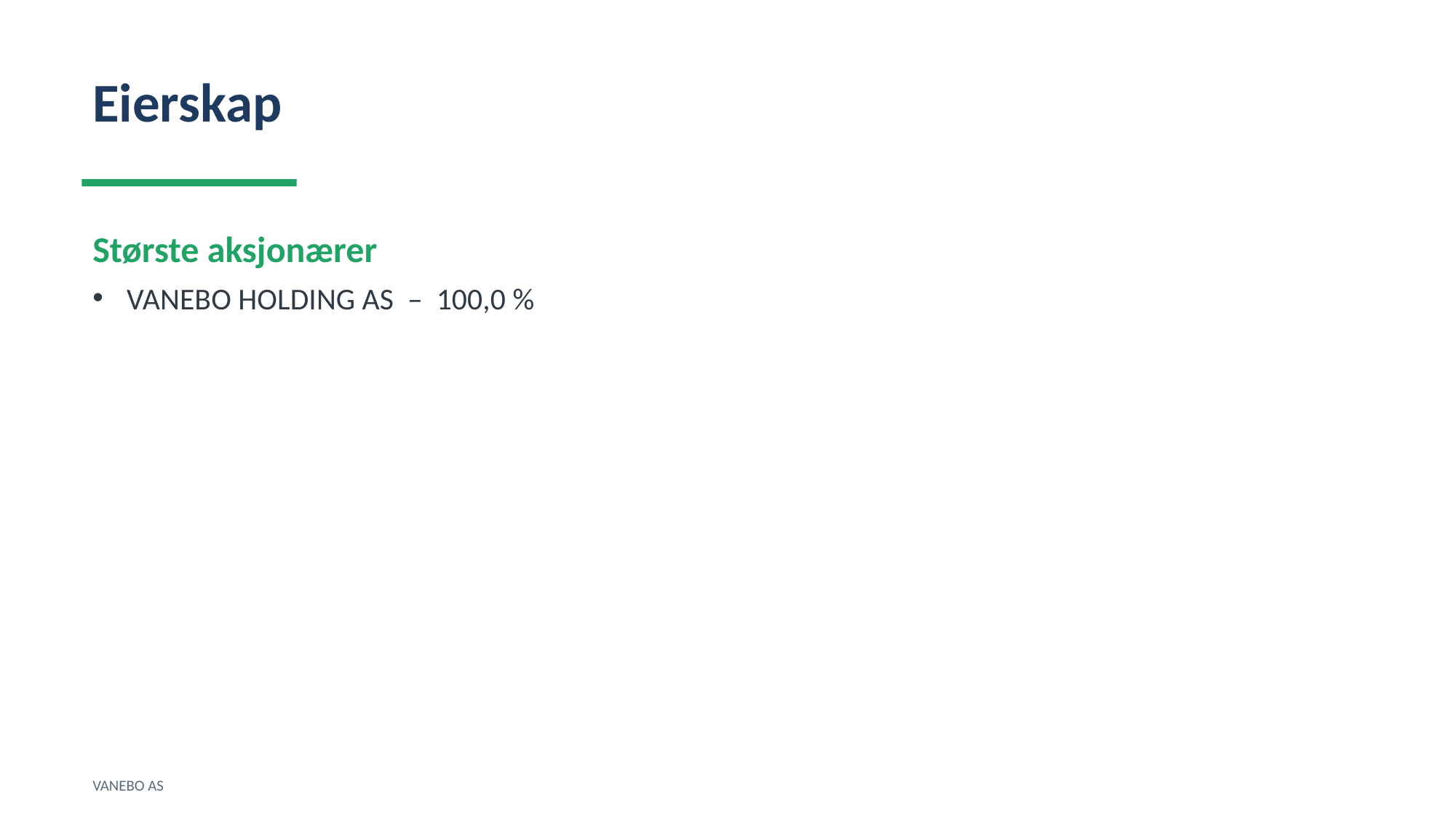

Eierskap

Største aksjonærer
VANEBO HOLDING AS  –  100,0 %
VANEBO AS